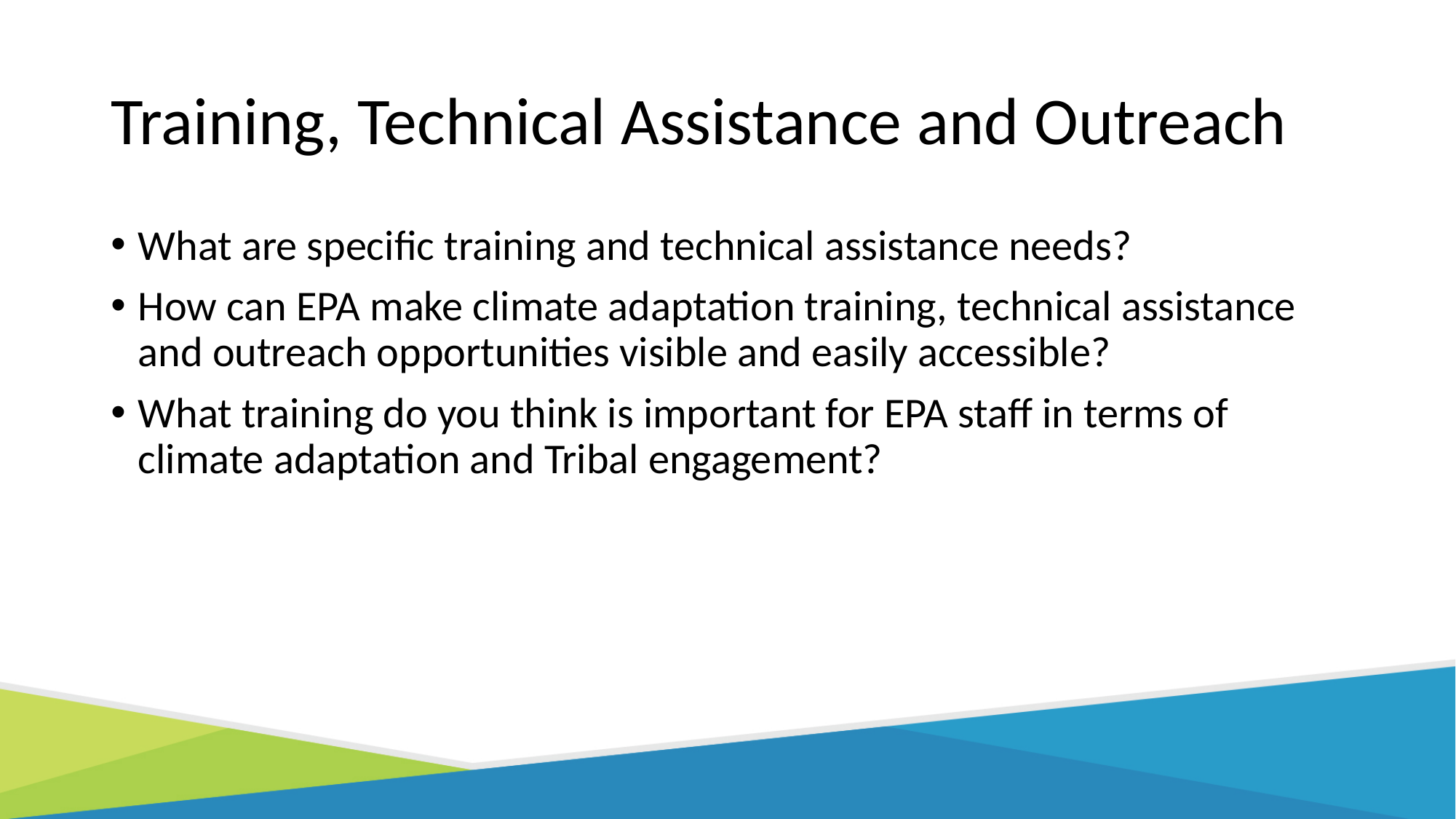

# Training, Technical Assistance and Outreach
What are specific training and technical assistance needs?
How can EPA make climate adaptation training, technical assistance and outreach opportunities visible and easily accessible?
What training do you think is important for EPA staff in terms of climate adaptation and Tribal engagement?